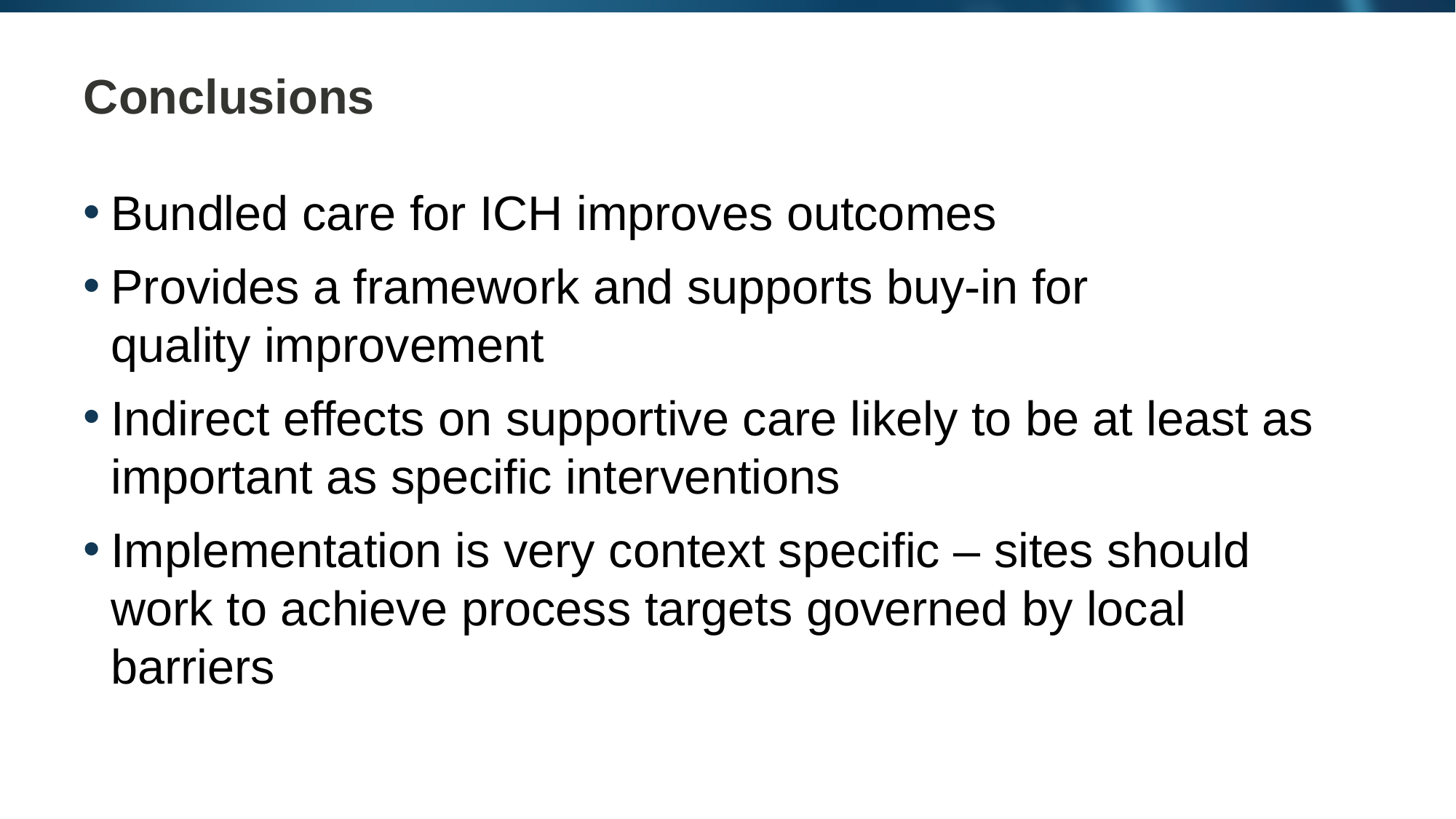

# Conclusions
Bundled care for ICH improves outcomes
Provides a framework and supports buy-in for
quality improvement
Indirect effects on supportive care likely to be at least as important as specific interventions
Implementation is very context specific – sites should work to achieve process targets governed by local barriers